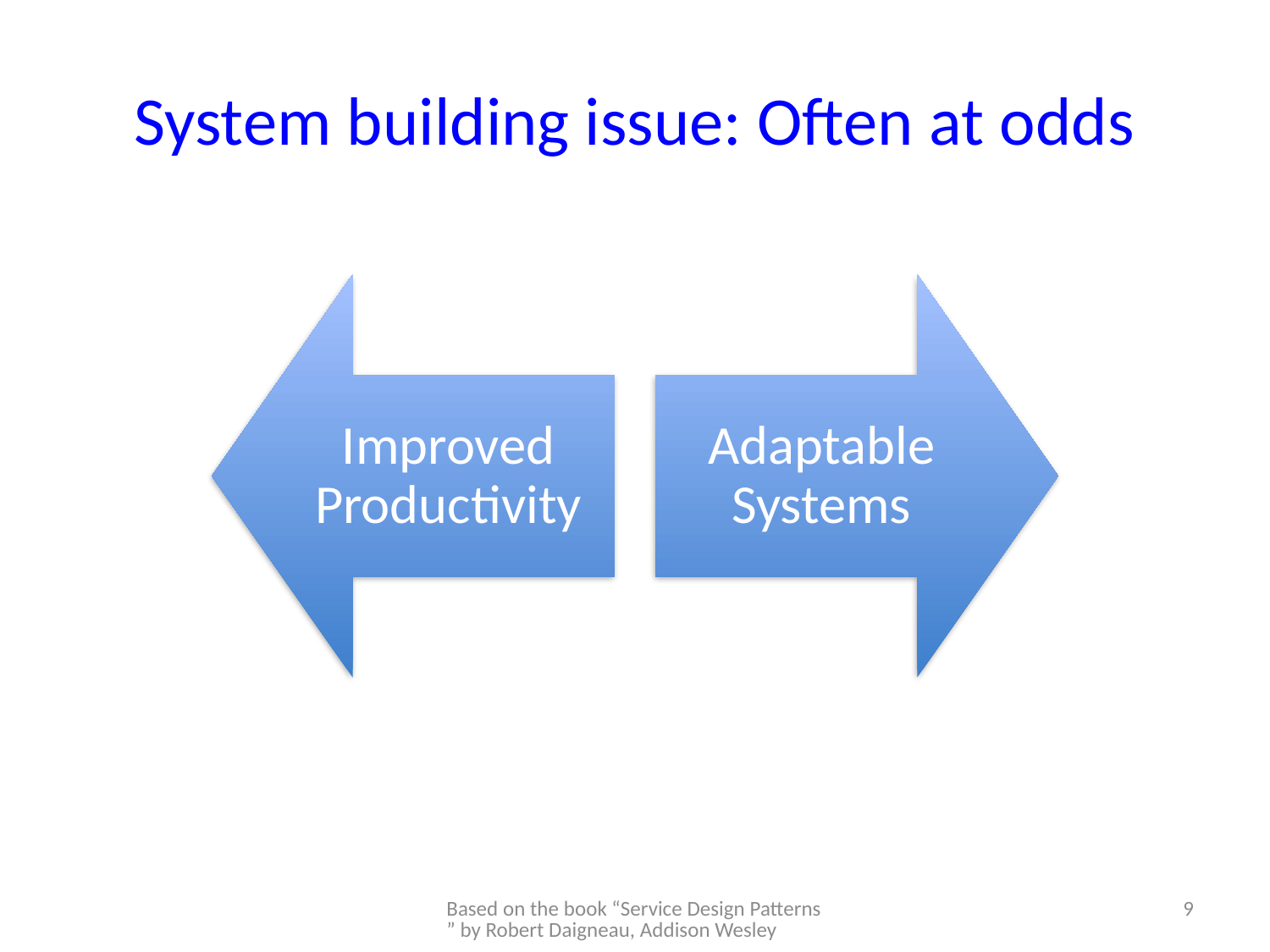

# System building issue: Often at odds
Improved Productivity
Adaptable Systems
Based on the book “Service Design Patterns” by Robert Daigneau, Addison Wesley
9